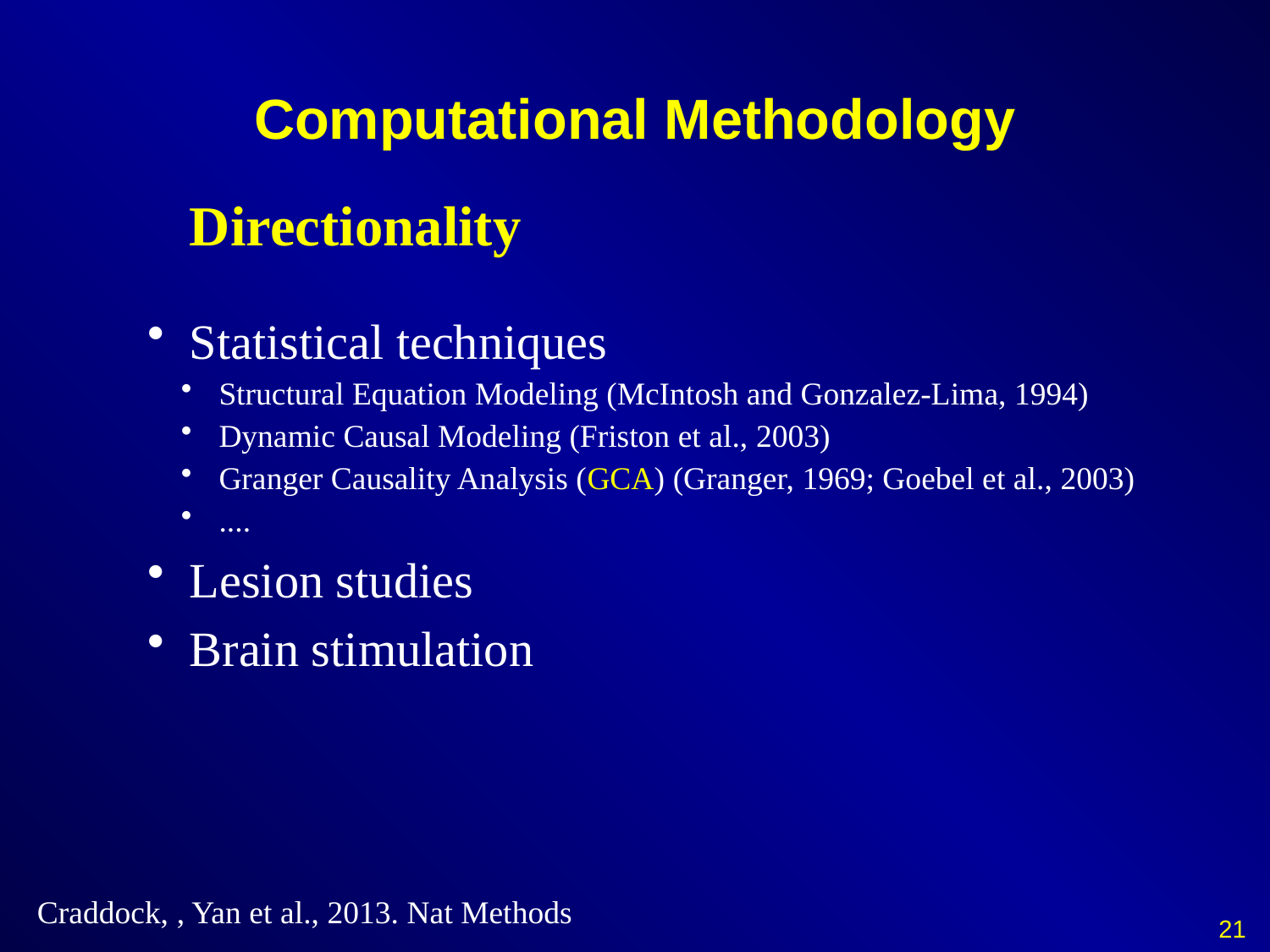

# Computational Methodology
Directionality
 Statistical techniques
 Structural Equation Modeling (McIntosh and Gonzalez-Lima, 1994)
 Dynamic Causal Modeling (Friston et al., 2003)
 Granger Causality Analysis (GCA) (Granger, 1969; Goebel et al., 2003)
 ....
 Lesion studies
 Brain stimulation

Craddock, , Yan et al., 2013. Nat Methods
21